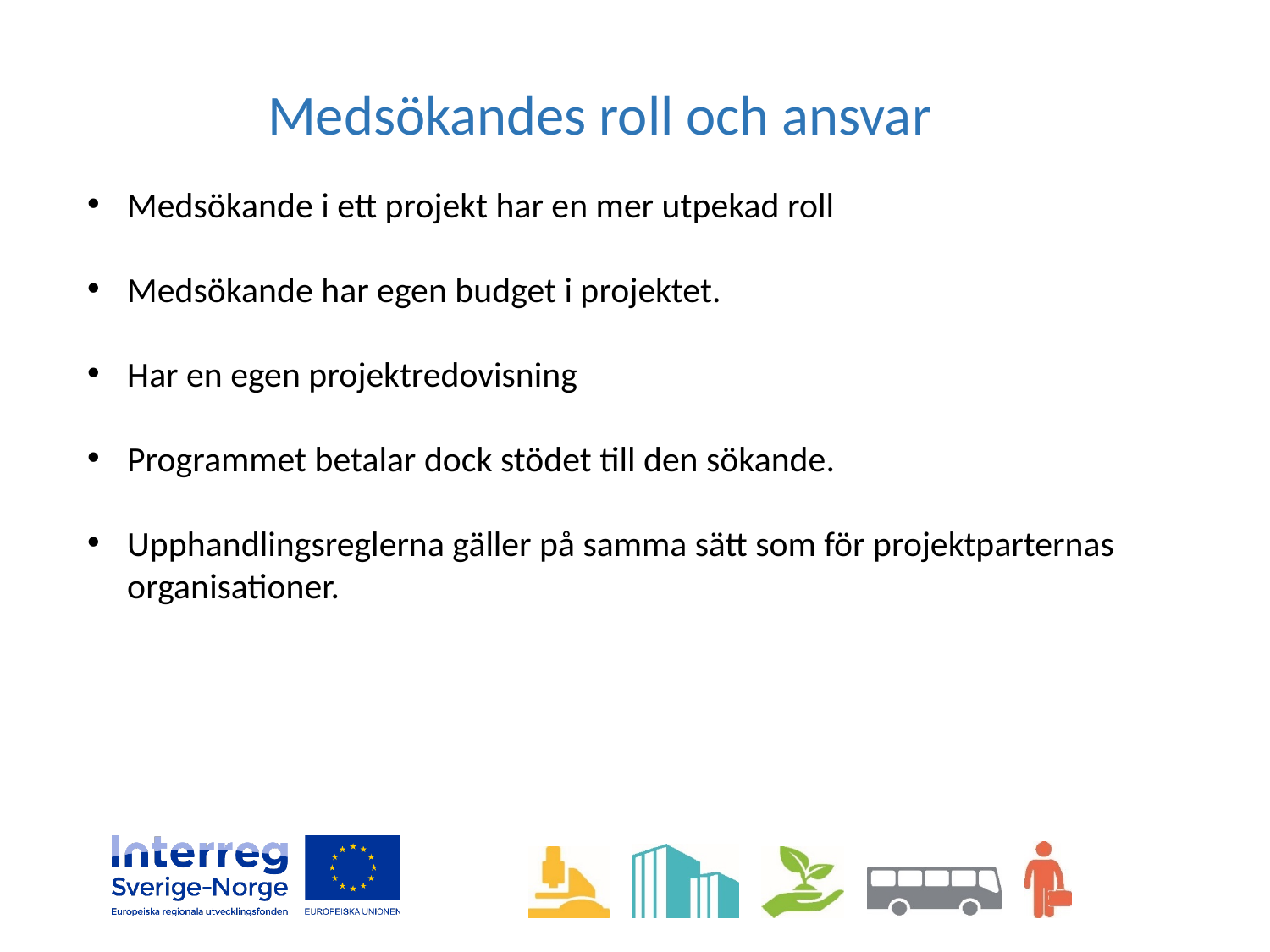

Medsökandes roll och ansvar
Medsökande i ett projekt har en mer utpekad roll

Medsökande har egen budget i projektet.

Har en egen projektredovisning

Programmet betalar dock stödet till den sökande.

Upphandlingsreglerna gäller på samma sätt som för projektparternas organisationer.

5